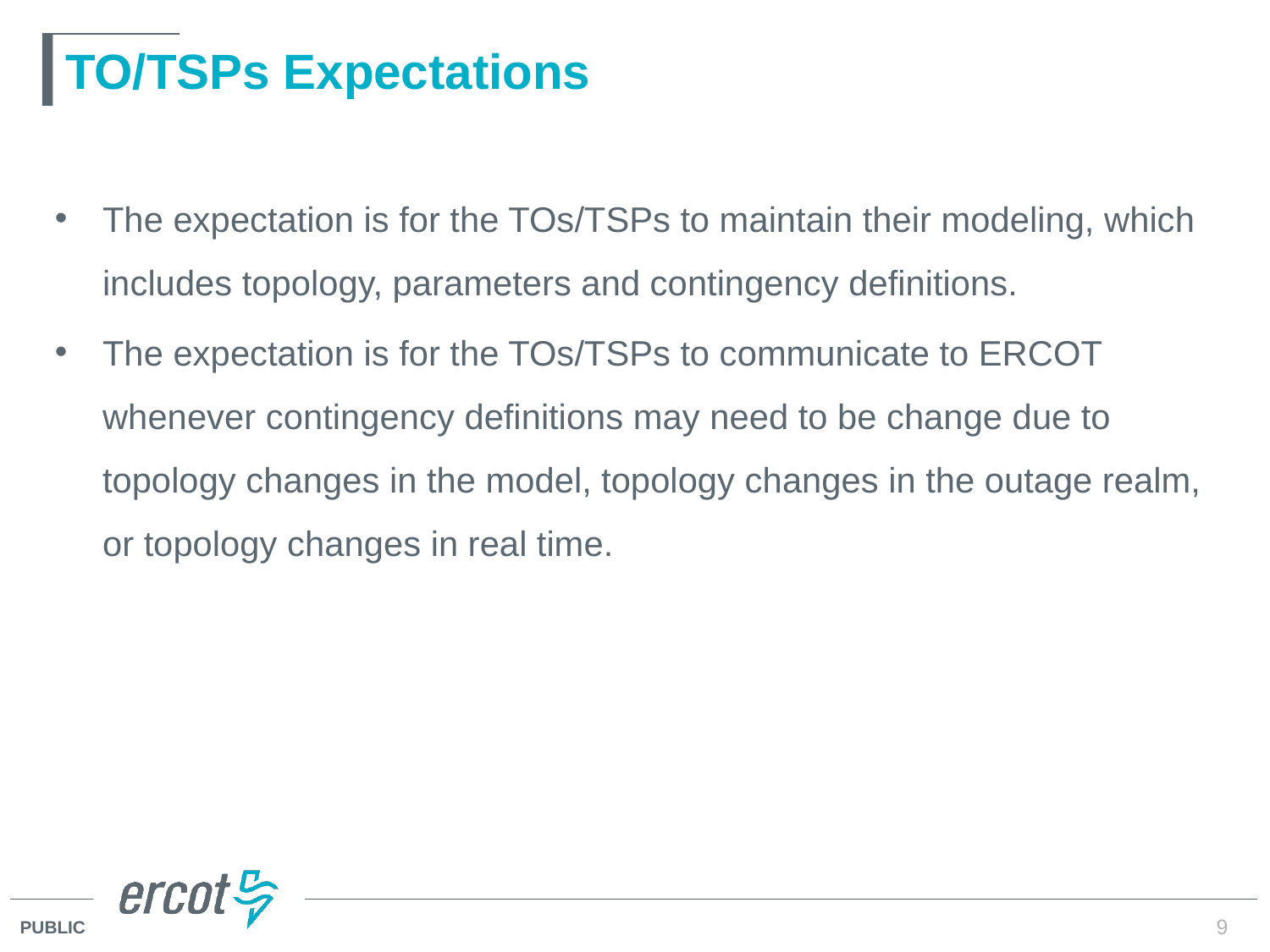

# TO/TSPs Expectations
The expectation is for the TOs/TSPs to maintain their modeling, which includes topology, parameters and contingency definitions.
The expectation is for the TOs/TSPs to communicate to ERCOT whenever contingency definitions may need to be change due to topology changes in the model, topology changes in the outage realm, or topology changes in real time.
9